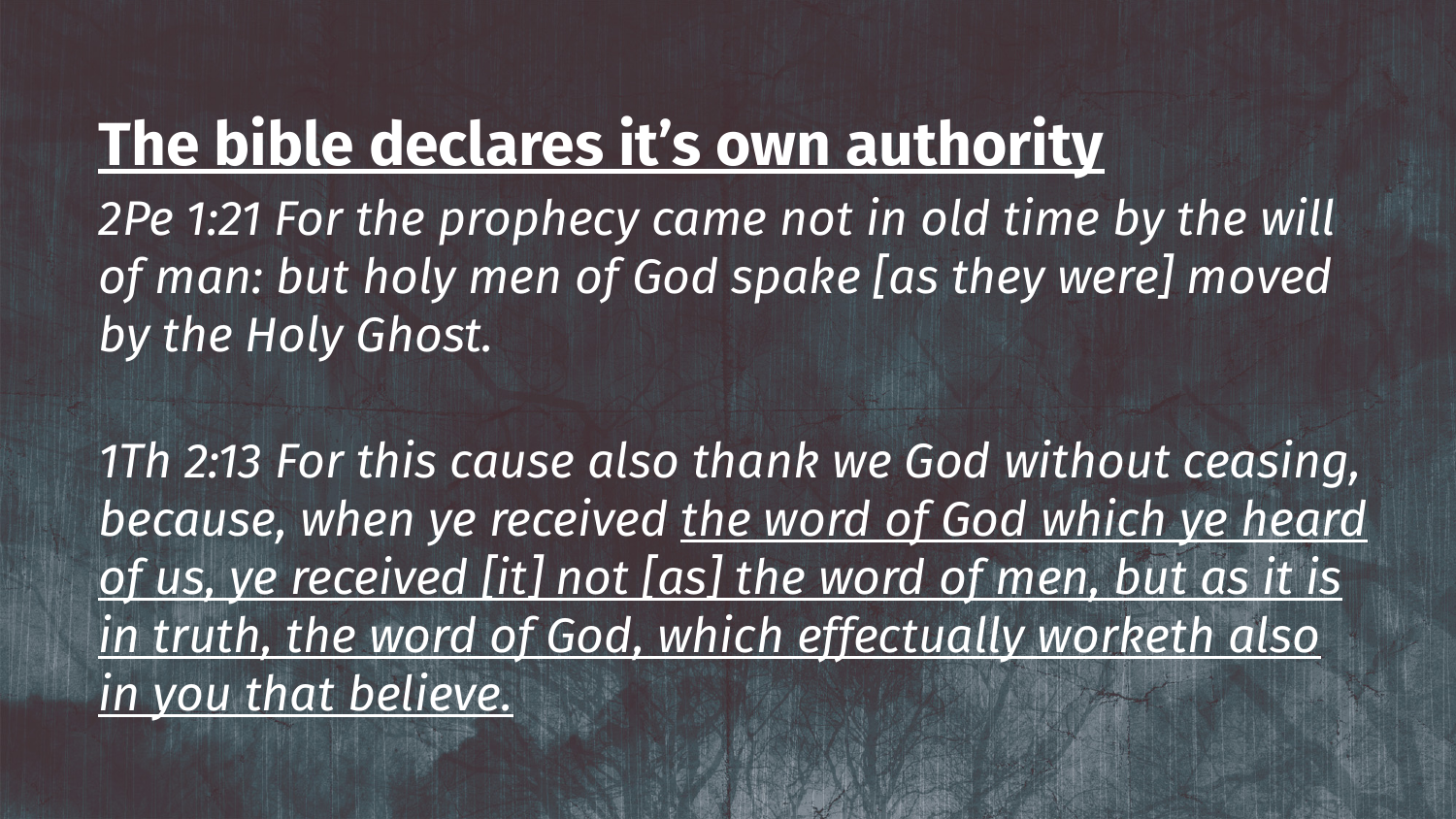

The bible declares it’s own authority
2Pe 1:21 For the prophecy came not in old time by the will of man: but holy men of God spake [as they were] moved by the Holy Ghost.
1Th 2:13 For this cause also thank we God without ceasing, because, when ye received the word of God which ye heard of us, ye received [it] not [as] the word of men, but as it is in truth, the word of God, which effectually worketh also in you that believe.